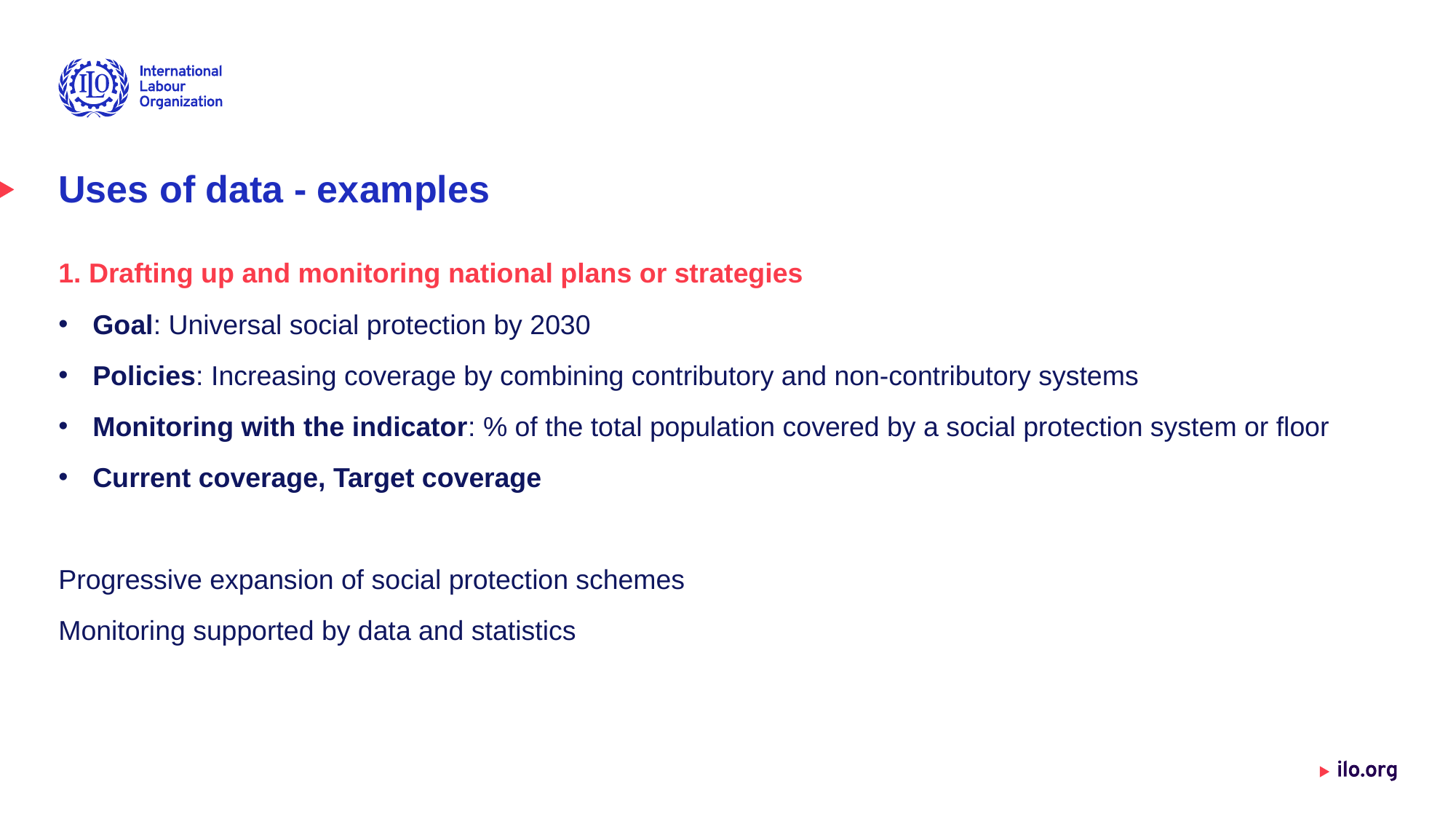

# Uses of data - examples
1. Drafting up and monitoring national plans or strategies
Goal: Universal social protection by 2030
Policies: Increasing coverage by combining contributory and non-contributory systems
Monitoring with the indicator: % of the total population covered by a social protection system or floor
Current coverage, Target coverage

Progressive expansion of social protection schemes
Monitoring supported by data and statistics